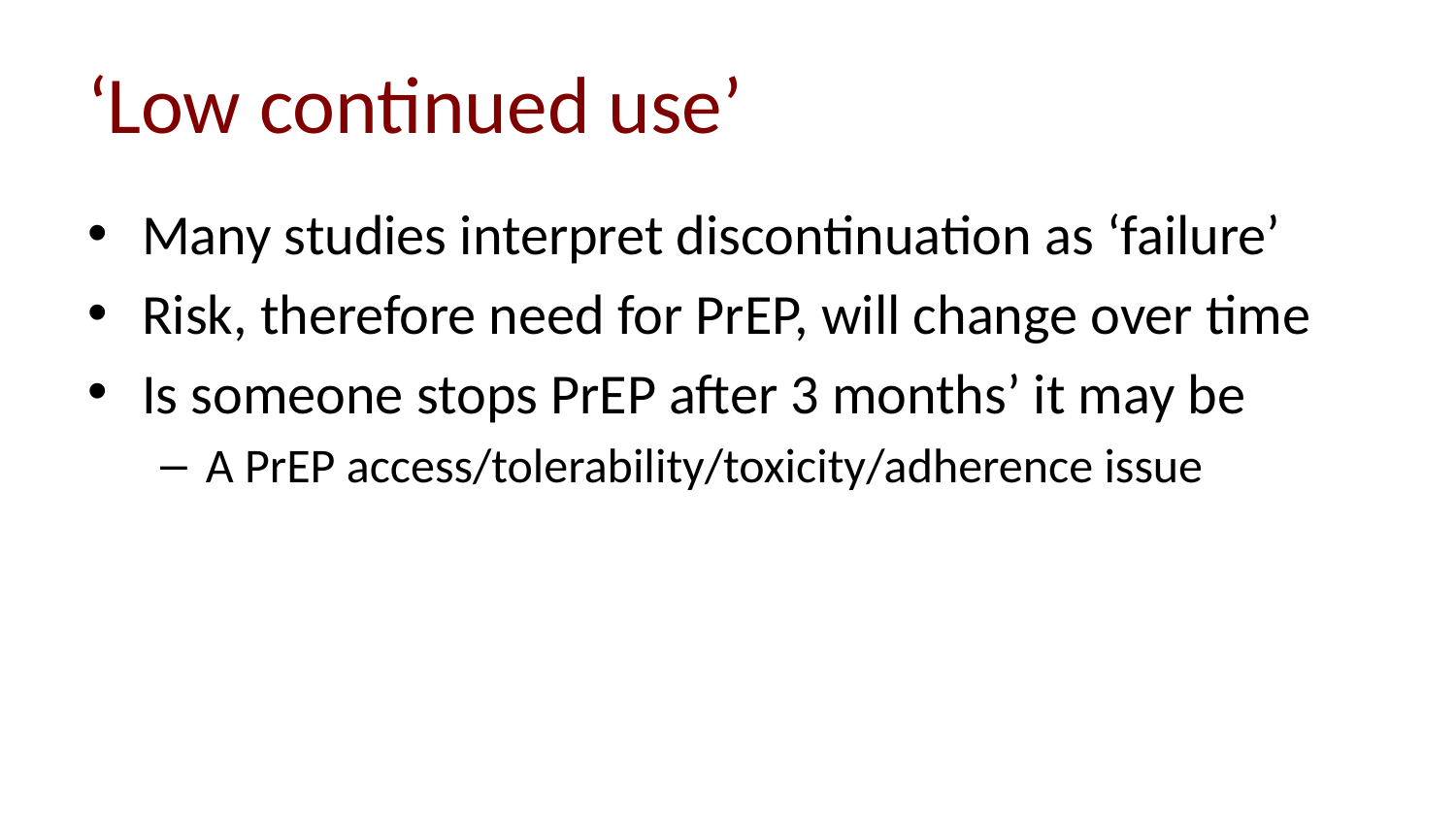

# ‘Low continued use’
Many studies interpret discontinuation as ‘failure’
Risk, therefore need for PrEP, will change over time
Is someone stops PrEP after 3 months’ it may be
A PrEP access/tolerability/toxicity/adherence issue